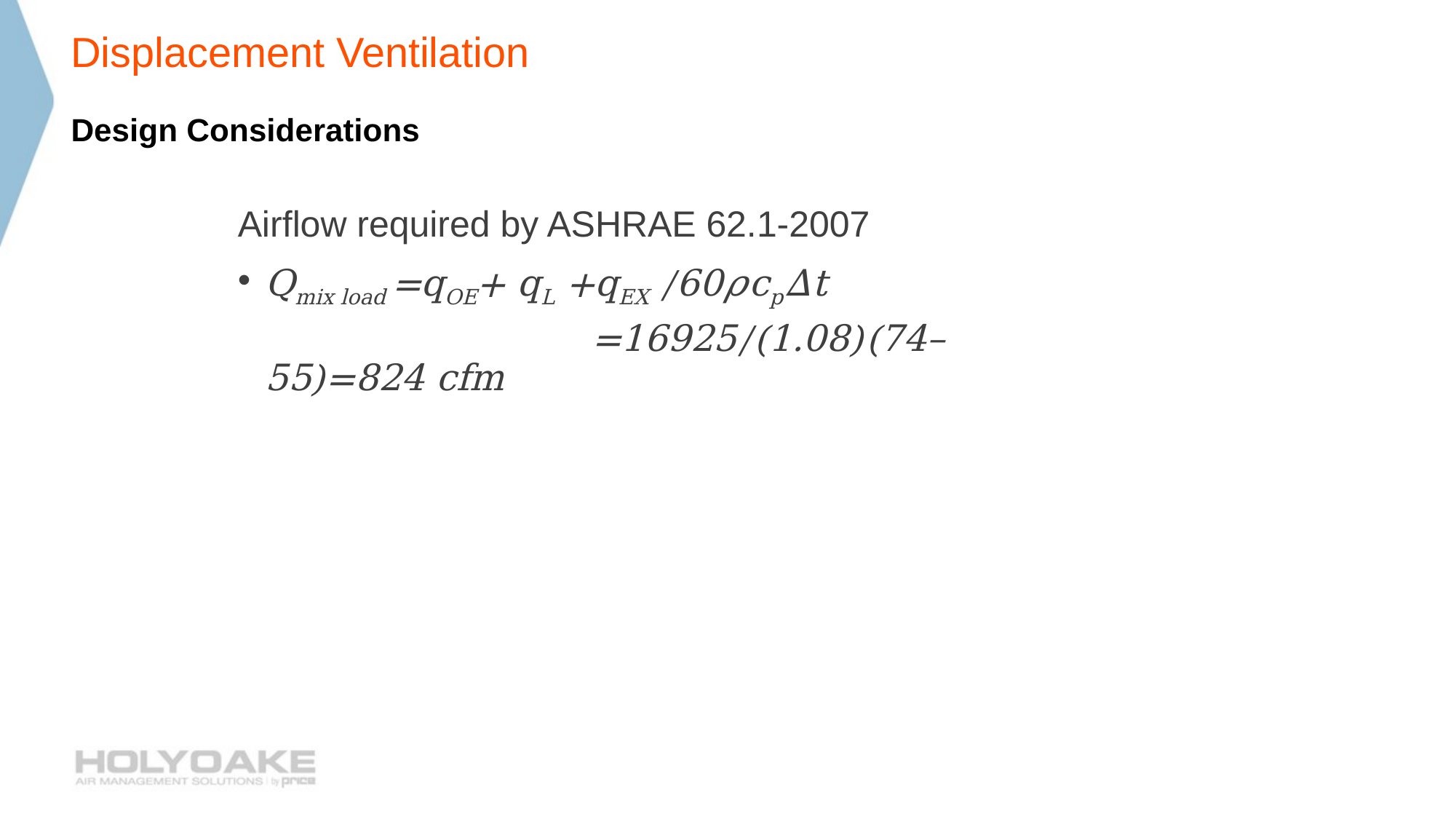

# Displacement Ventilation
Design Considerations
Airflow required by ASHRAE 62.1-2007
Qmix load =qOE+ qL +qEX /60𝜌cp∆t
				=16925/(1.08)(74–55)=824 cfm